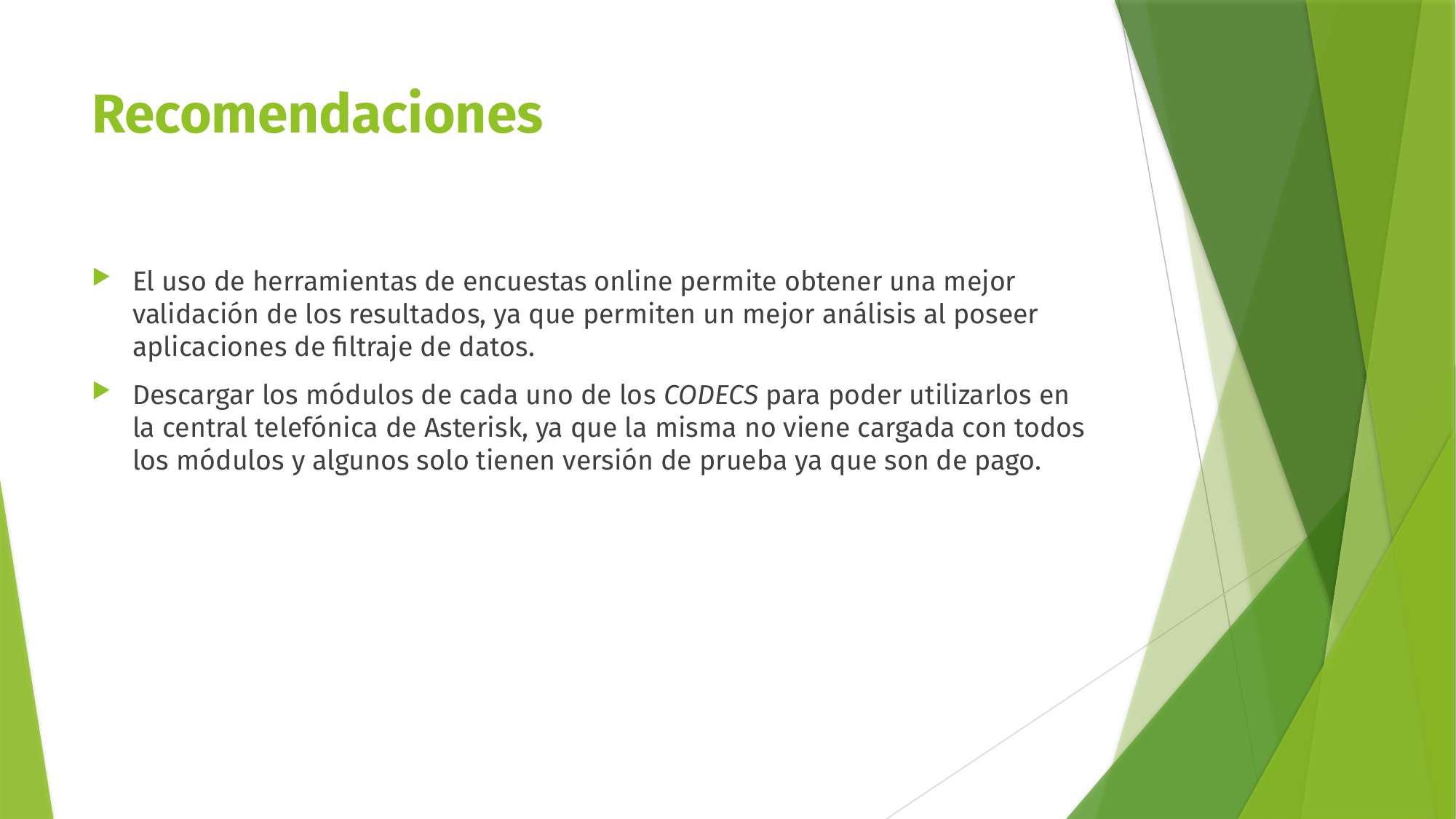

# Recomendaciones
El uso de herramientas de encuestas online permite obtener una mejor validación de los resultados, ya que permiten un mejor análisis al poseer aplicaciones de filtraje de datos.
Descargar los módulos de cada uno de los CODECS para poder utilizarlos en la central telefónica de Asterisk, ya que la misma no viene cargada con todos los módulos y algunos solo tienen versión de prueba ya que son de pago.